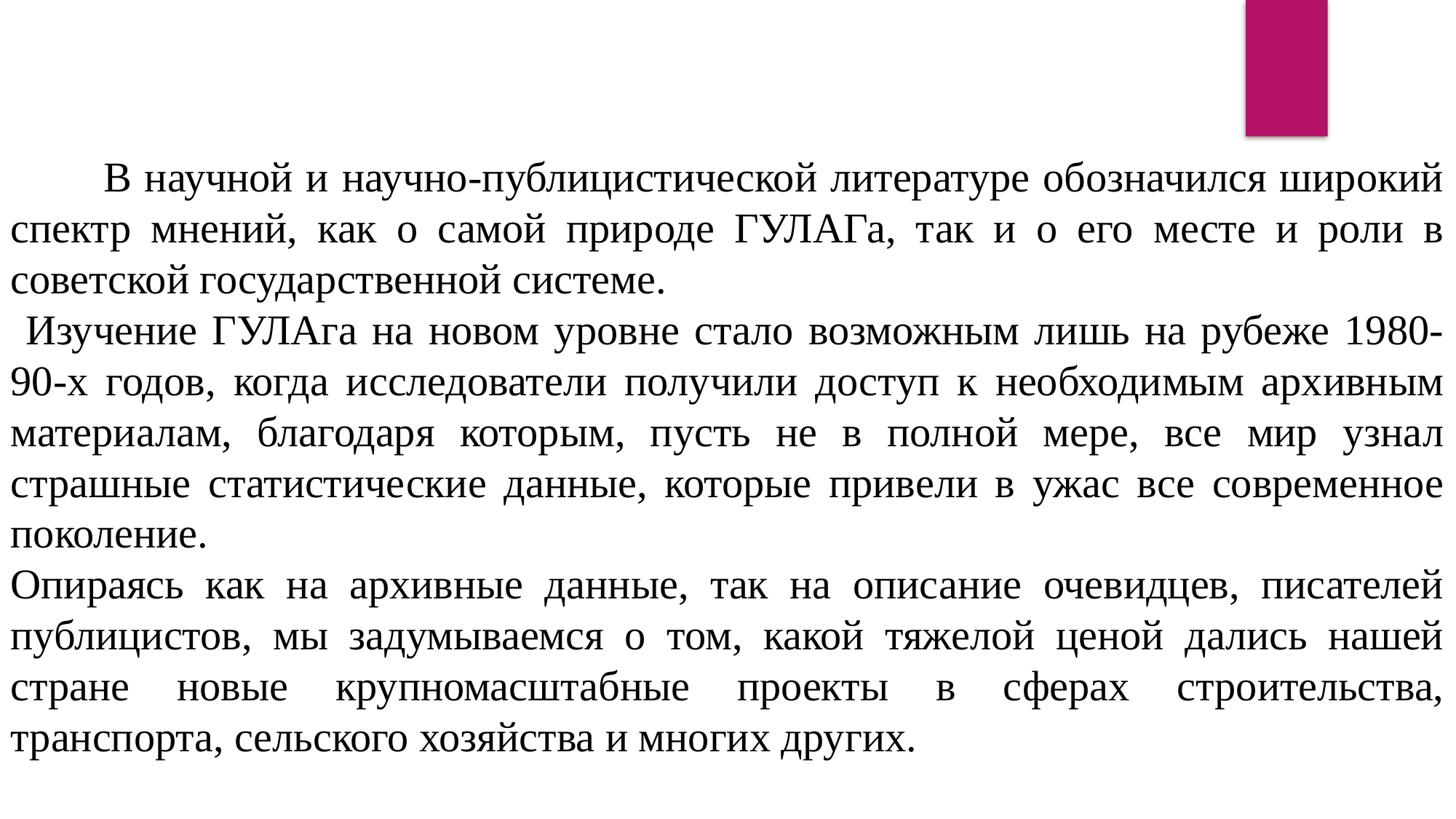

В научной и научно-публицистической литературе обозначился широкий спектр мнений, как о самой природе ГУЛАГа, так и о его месте и роли в советской государственной системе.
 Изучение ГУЛАга на новом уровне стало возможным лишь на рубеже 1980-90-х годов, когда исследователи получили доступ к необходимым архивным материалам, благодаря которым, пусть не в полной мере, все мир узнал страшные статистические данные, которые привели в ужас все современное поколение.
Опираясь как на архивные данные, так на описание очевидцев, писателей публицистов, мы задумываемся о том, какой тяжелой ценой дались нашей стране новые крупномасштабные проекты в сферах строительства, транспорта, сельского хозяйства и многих других.